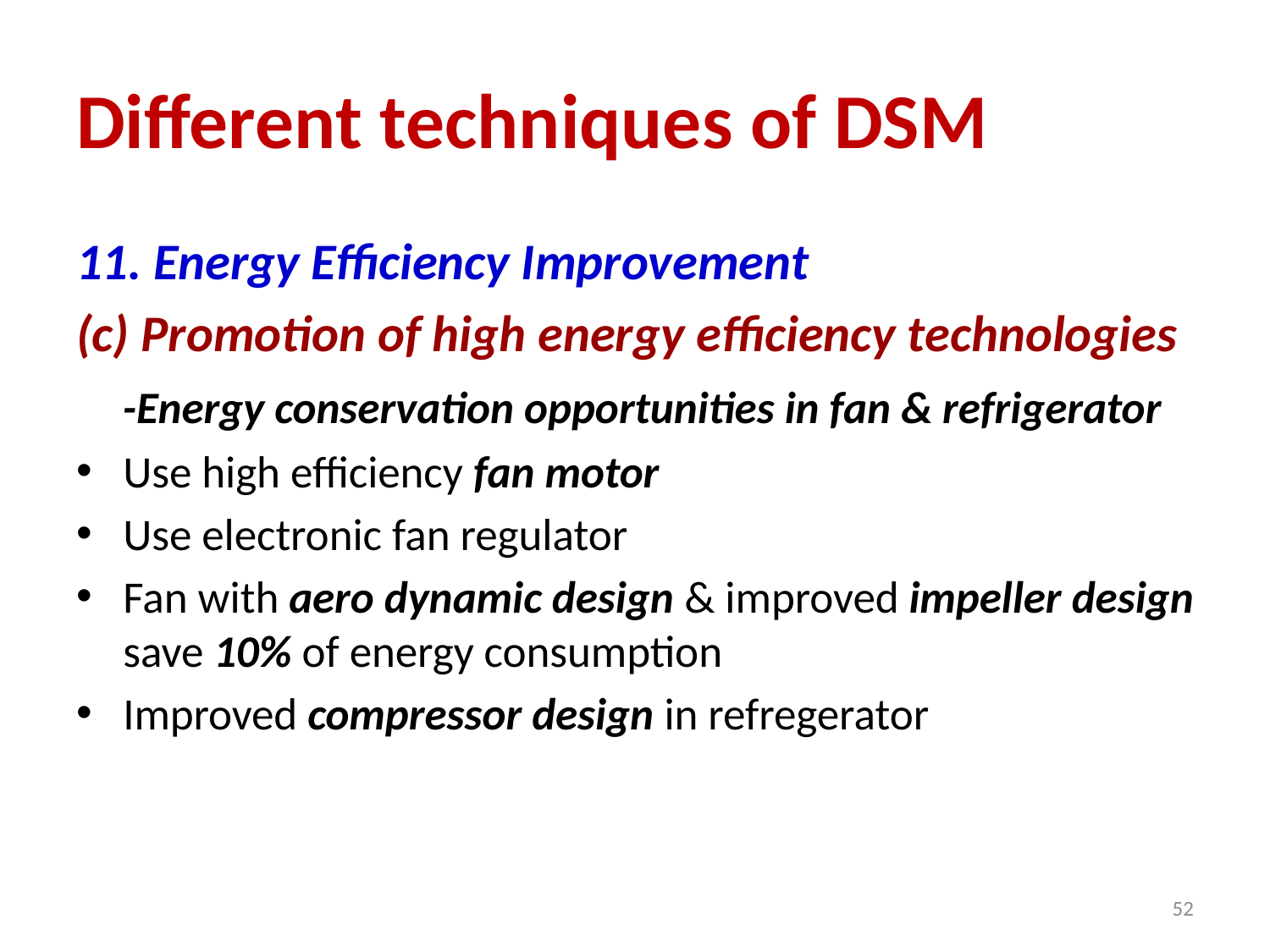

# Different techniques of DSM
11. Energy Efficiency Improvement
(c) Promotion of high energy efficiency technologies
    -Energy conservation opportunities in fan & refrigerator
Use high efficiency fan motor
Use electronic fan regulator
Fan with aero dynamic design & improved impeller design save 10% of energy consumption
Improved compressor design in refregerator

52